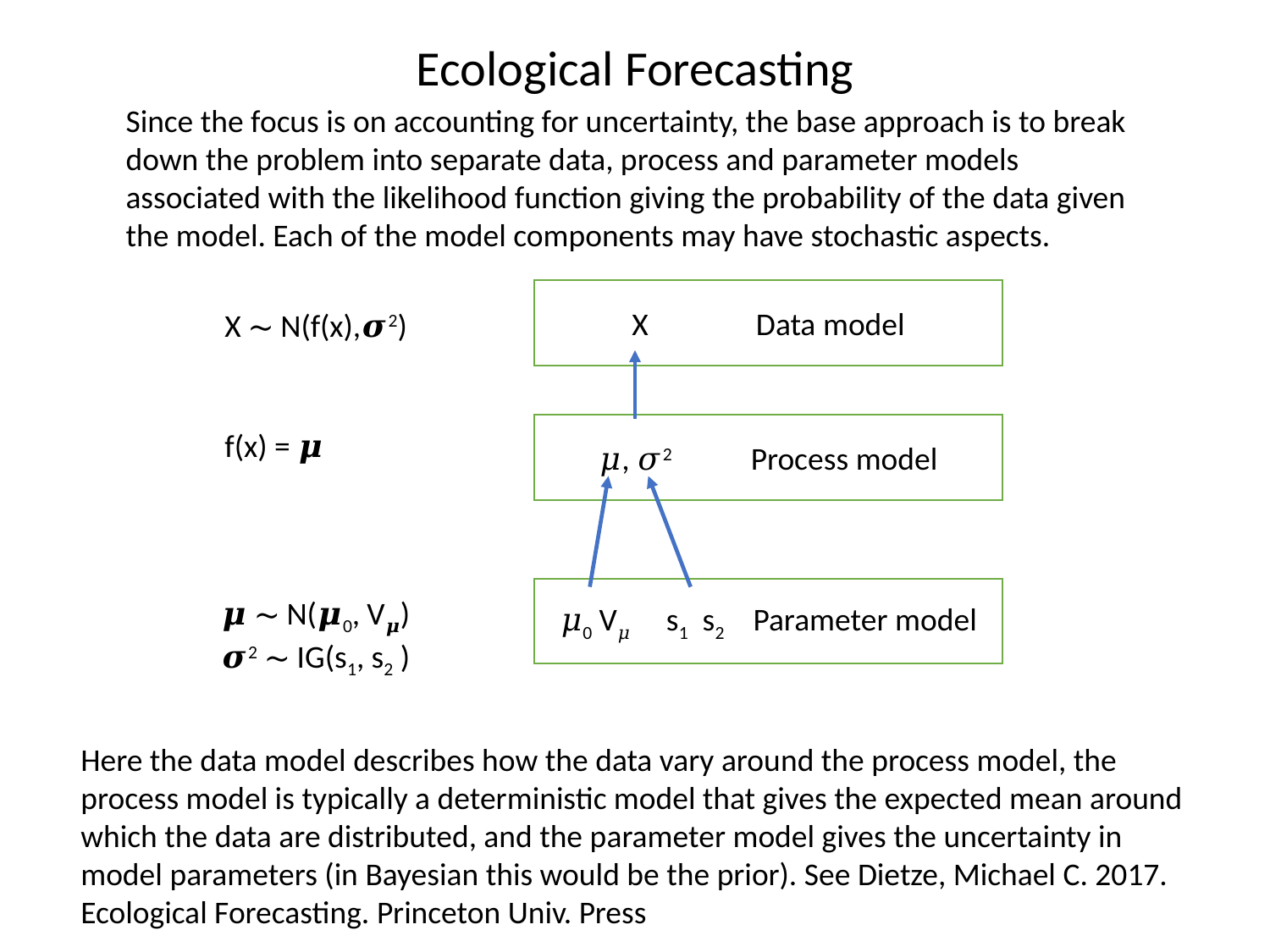

Ecological Forecasting
Since the focus is on accounting for uncertainty, the base approach is to break down the problem into separate data, process and parameter models associated with the likelihood function giving the probability of the data given the model. Each of the model components may have stochastic aspects.
X               Data model
X ∼ N(f(x),𝝈2)
𝜇, 𝜎2           Process model
f(x) = 𝝁
𝜇0 V𝜇     s1  s2    Parameter model
𝝁 ∼ N(𝝁0, V𝝁)
𝝈2 ∼ IG(s1, s2 )
Here the data model describes how the data vary around the process model, the process model is typically a deterministic model that gives the expected mean around which the data are distributed, and the parameter model gives the uncertainty in model parameters (in Bayesian this would be the prior). See Dietze, Michael C. 2017. Ecological Forecasting. Princeton Univ. Press